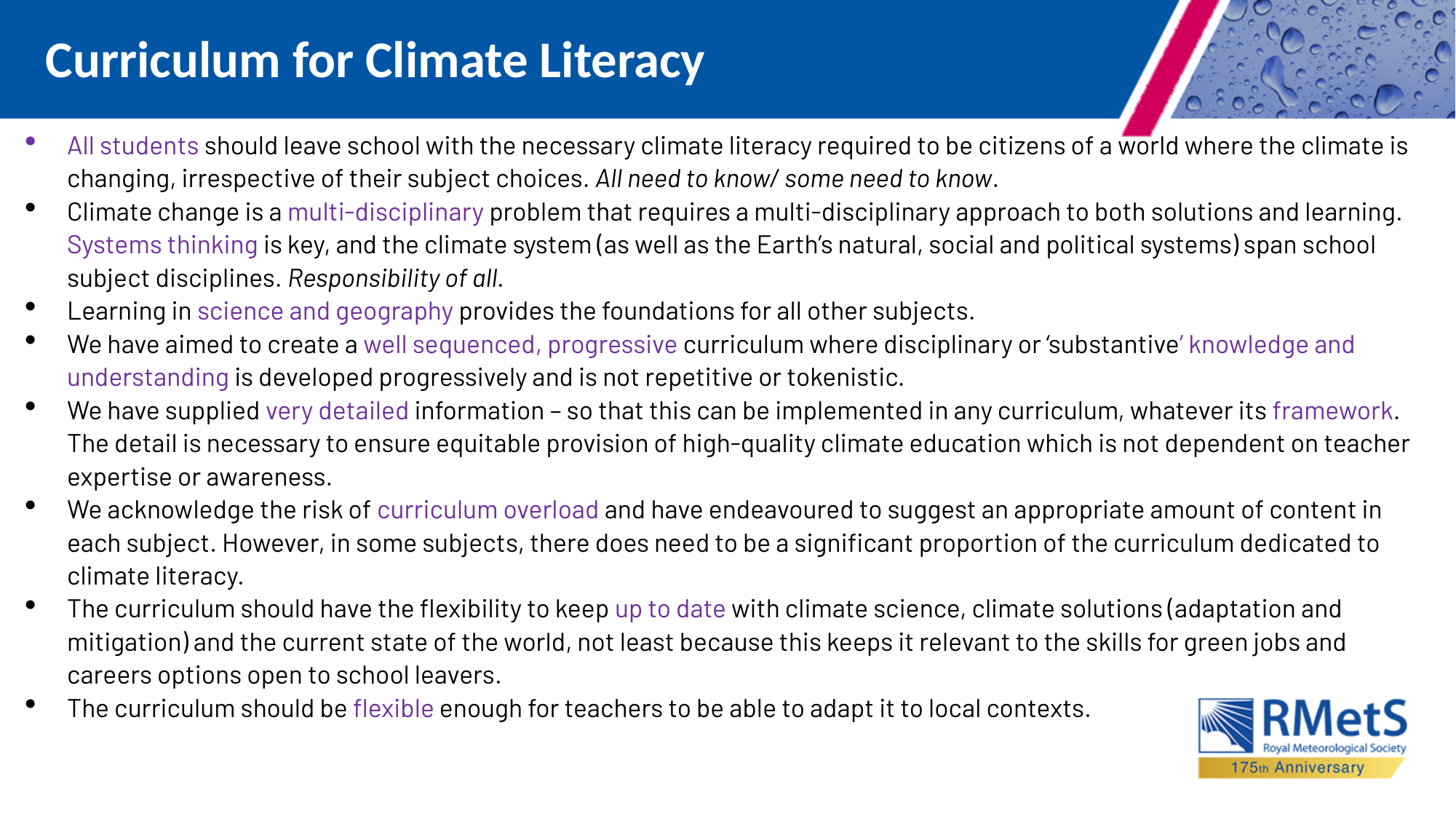

Curriculum for Climate Literacy
All students should leave school with the necessary climate literacy required to be citizens of a world where the climate is changing, irrespective of their subject choices. All need to know/ some need to know.
Climate change is a multi-disciplinary problem that requires a multi-disciplinary approach to both solutions and learning. Systems thinking is key, and the climate system (as well as the Earth’s natural, social and political systems) span school subject disciplines. Responsibility of all.
Learning in science and geography provides the foundations for all other subjects.
We have aimed to create a well sequenced, progressive curriculum where disciplinary or ‘substantive’ knowledge and understanding is developed progressively and is not repetitive or tokenistic.
We have supplied very detailed information – so that this can be implemented in any curriculum, whatever its framework. The detail is necessary to ensure equitable provision of high-quality climate education which is not dependent on teacher expertise or awareness.
We acknowledge the risk of curriculum overload and have endeavoured to suggest an appropriate amount of content in each subject. However, in some subjects, there does need to be a significant proportion of the curriculum dedicated to climate literacy.
The curriculum should have the flexibility to keep up to date with climate science, climate solutions (adaptation and mitigation) and the current state of the world, not least because this keeps it relevant to the skills for green jobs and careers options open to school leavers.
The curriculum should be flexible enough for teachers to be able to adapt it to local contexts.